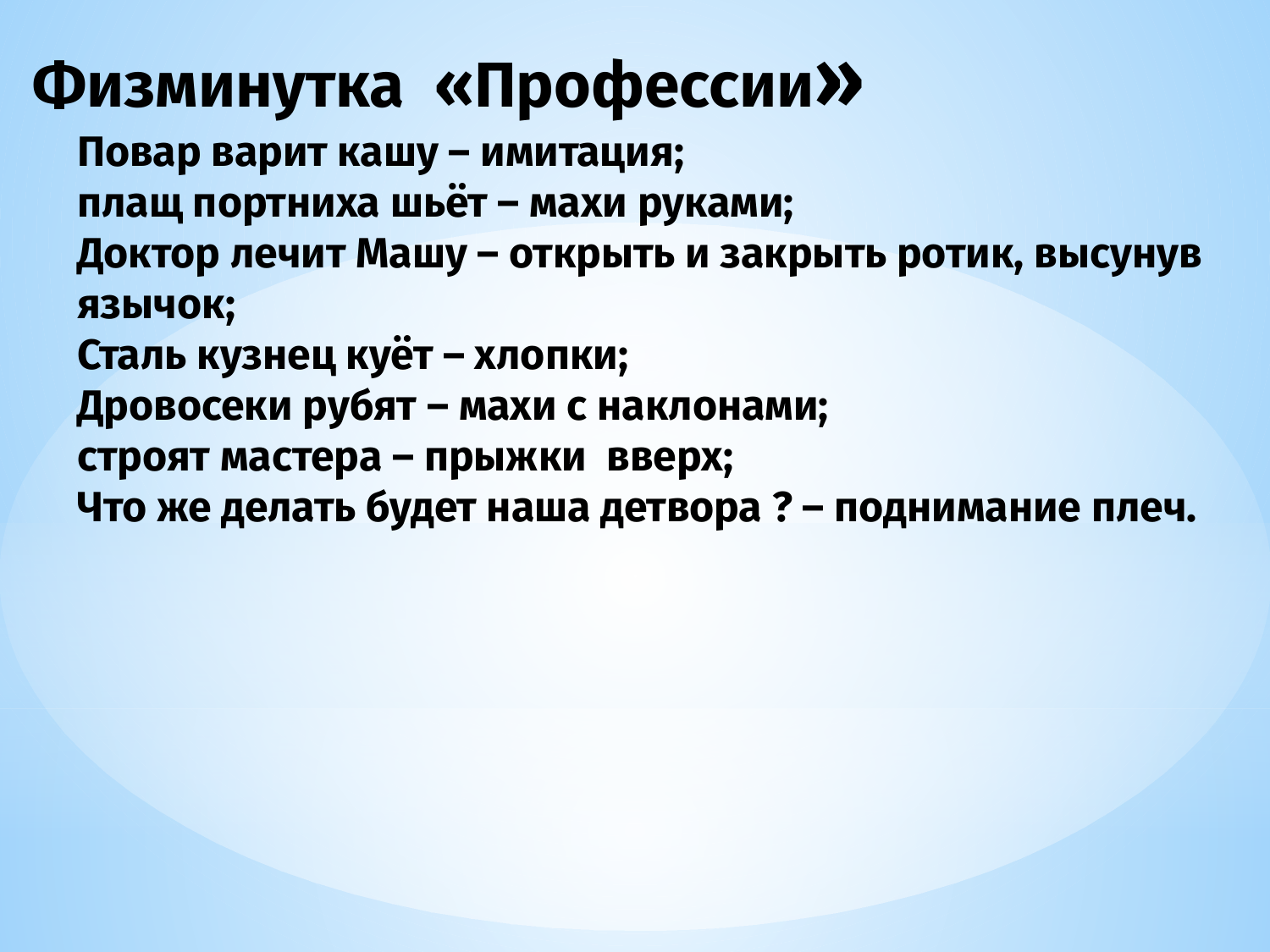

# Физминутка  «Профессии» Повар варит кашу – имитация; плащ портниха шьёт – махи руками; Доктор лечит Машу – открыть и закрыть ротик, высунув язычок; Сталь кузнец куёт – хлопки; Дровосеки рубят – махи с наклонами; строят мастера – прыжки  вверх; Что же делать будет наша детвора ? – поднимание плеч.